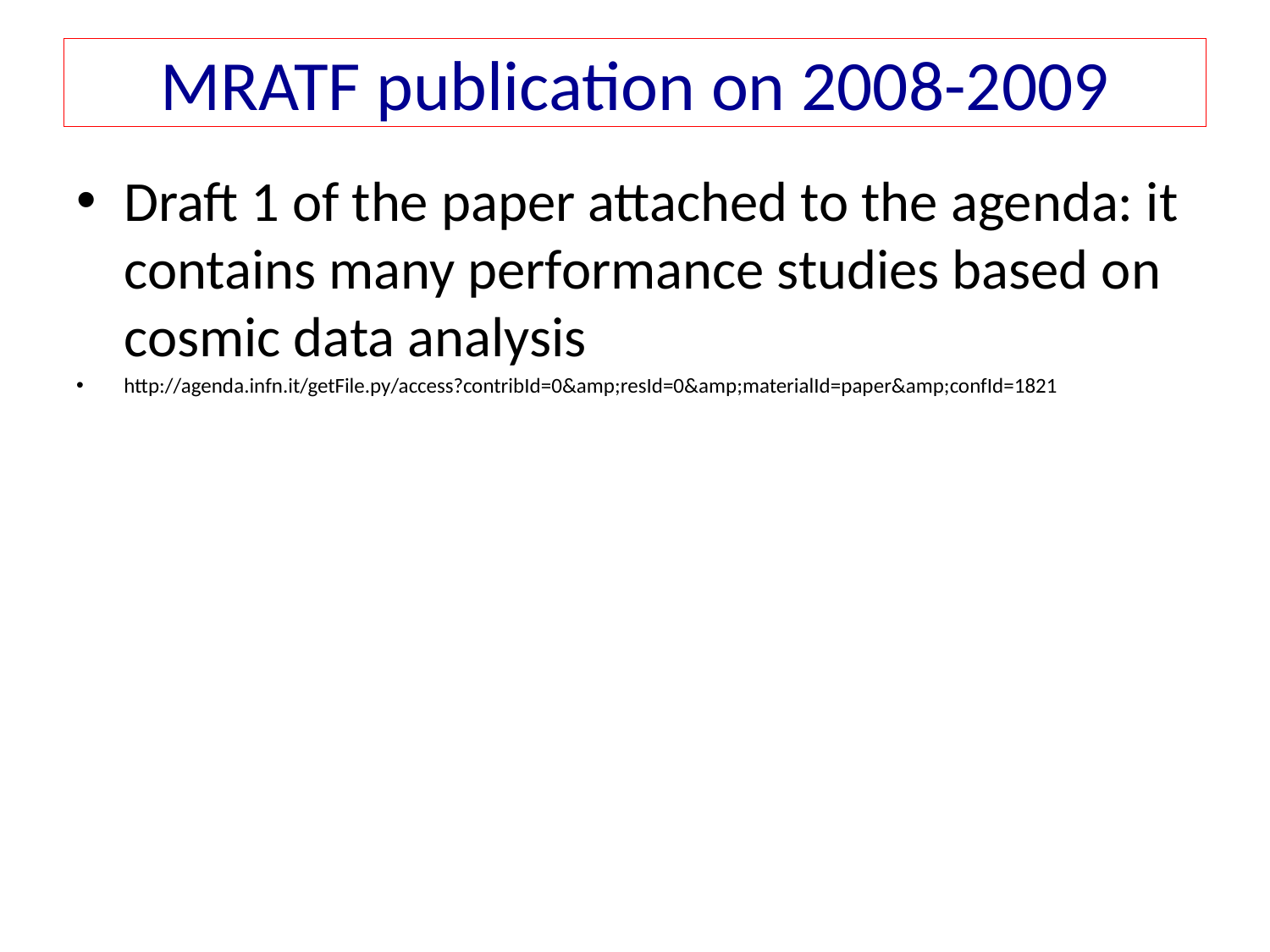

# MRATF publication on 2008-2009
Draft 1 of the paper attached to the agenda: it contains many performance studies based on cosmic data analysis
http://agenda.infn.it/getFile.py/access?contribId=0&amp;resId=0&amp;materialId=paper&amp;confId=1821